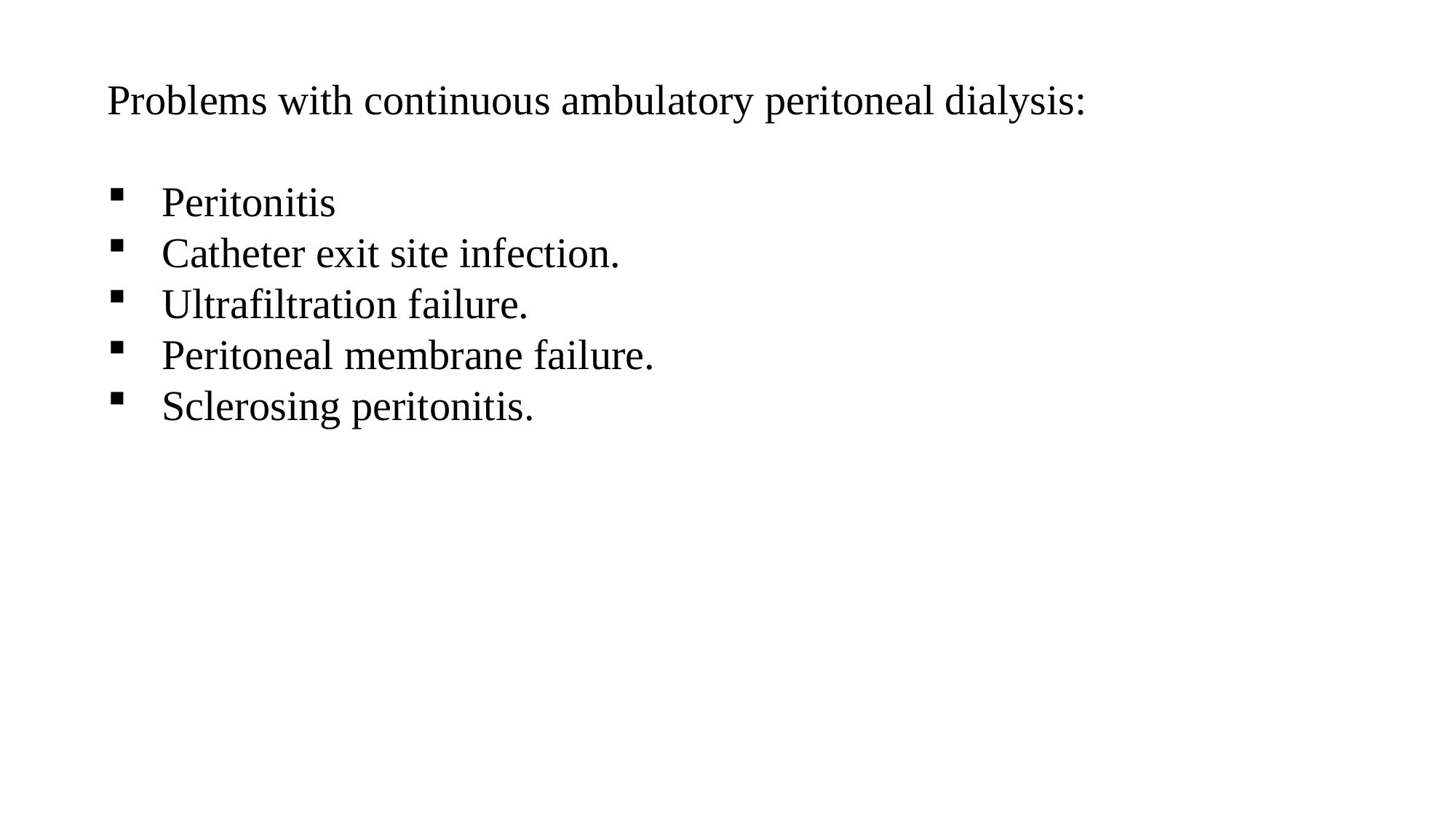

Problems with continuous ambulatory peritoneal dialysis:

Peritonitis
Catheter exit site infection.
Ultrafiltration failure.
Peritoneal membrane failure.
Sclerosing peritonitis.